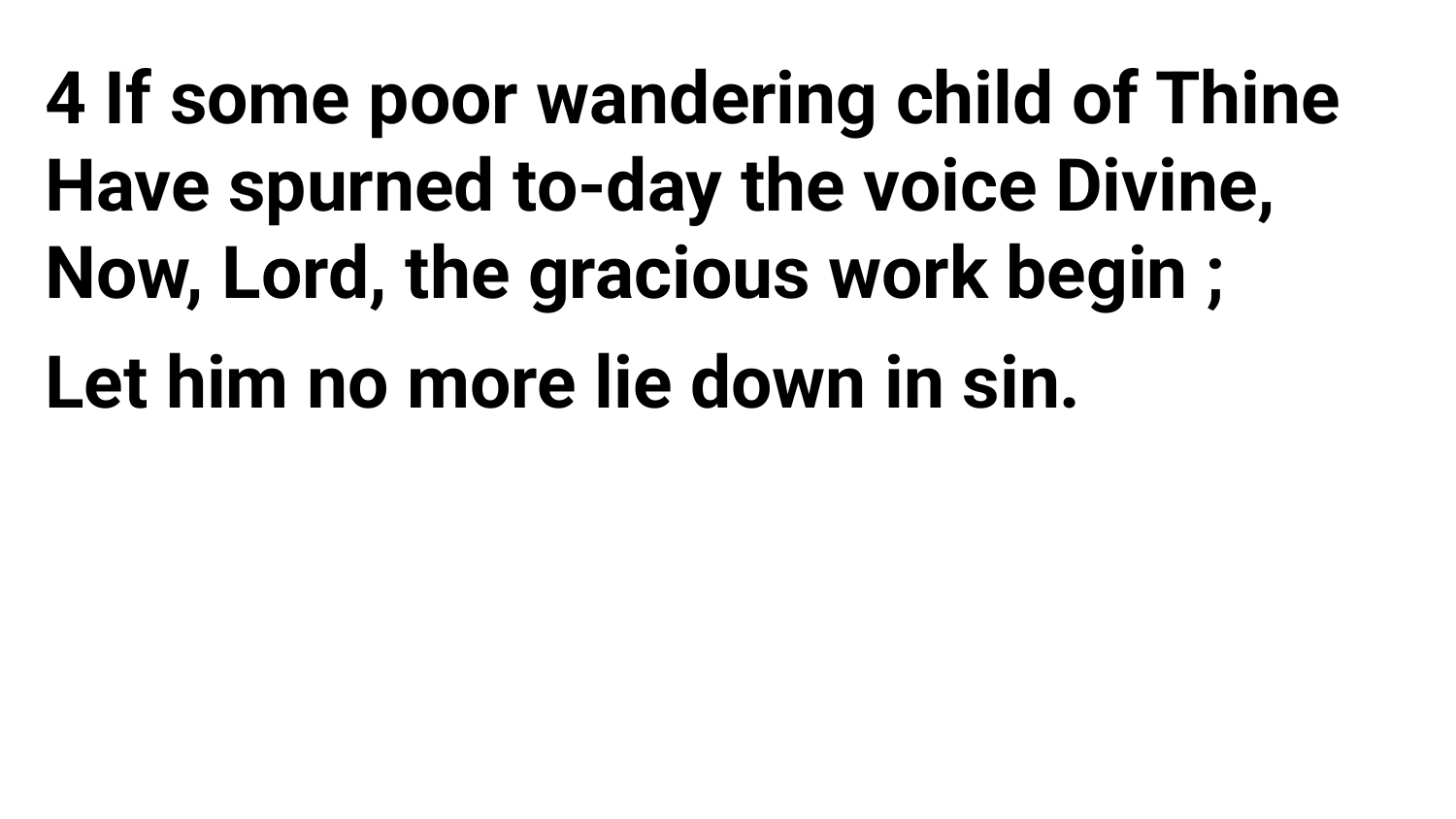

4 If some poor wandering child of Thine
Have spurned to-day the voice Divine,
Now, Lord, the gracious work begin ;
Let him no more lie down in sin.